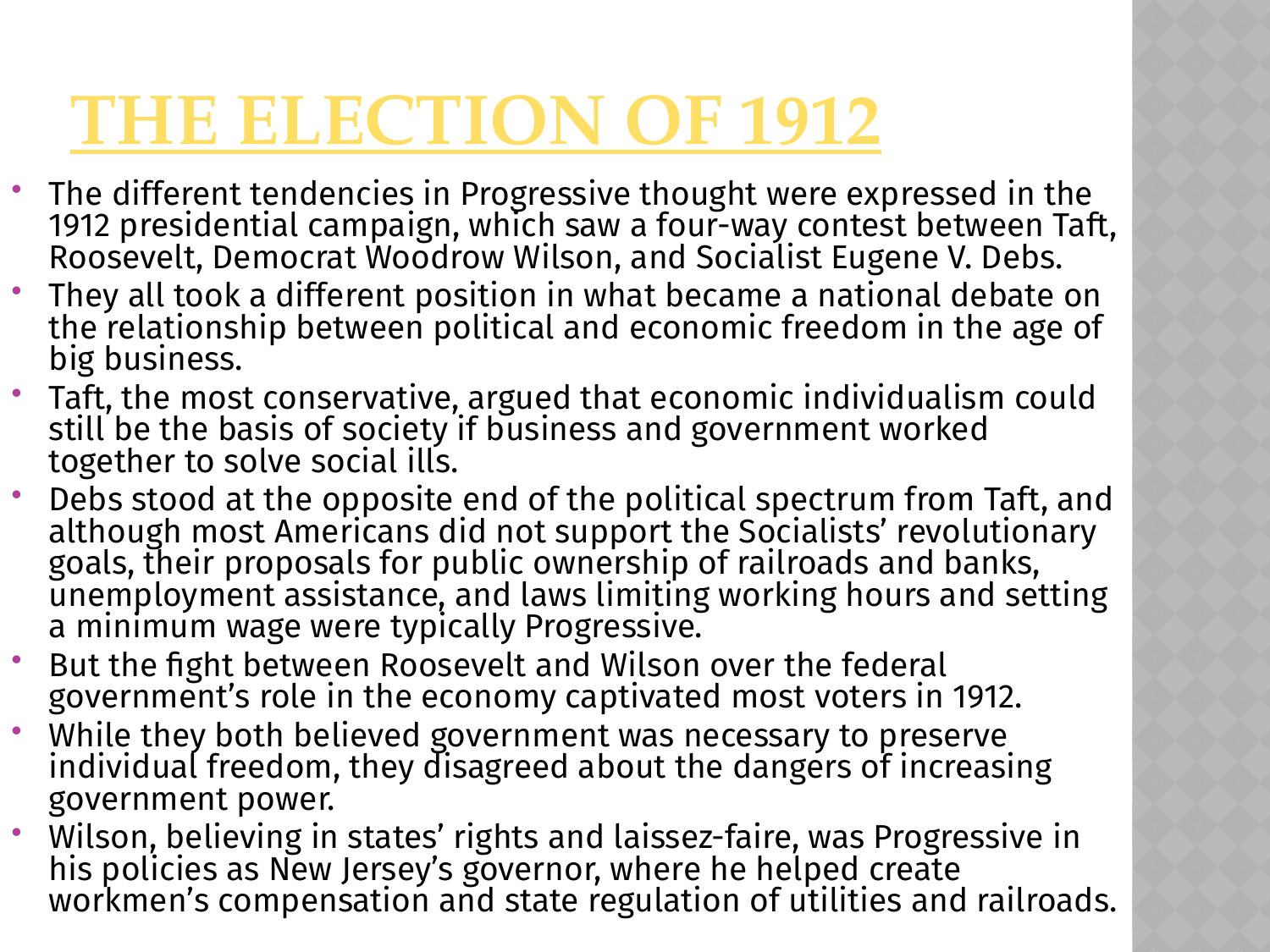

# The Election of 1912

The different tendencies in Progressive thought were expressed in the 1912 presidential campaign, which saw a four-way contest between Taft, Roosevelt, Democrat Woodrow Wilson, and Socialist Eugene V. Debs.
They all took a different position in what became a national debate on the relationship between political and economic freedom in the age of big business.
Taft, the most conservative, argued that economic individualism could still be the basis of society if business and government worked together to solve social ills.
Debs stood at the opposite end of the political spectrum from Taft, and although most Americans did not support the Socialists’ revolutionary goals, their proposals for public ownership of railroads and banks, unemployment assistance, and laws limiting working hours and setting a minimum wage were typically Progressive.
But the fight between Roosevelt and Wilson over the federal government’s role in the economy captivated most voters in 1912.
While they both believed government was necessary to preserve individual freedom, they disagreed about the dangers of increasing government power.
Wilson, believing in states’ rights and laissez-faire, was Progressive in his policies as New Jersey’s governor, where he helped create workmen’s compensation and state regulation of utilities and railroads.